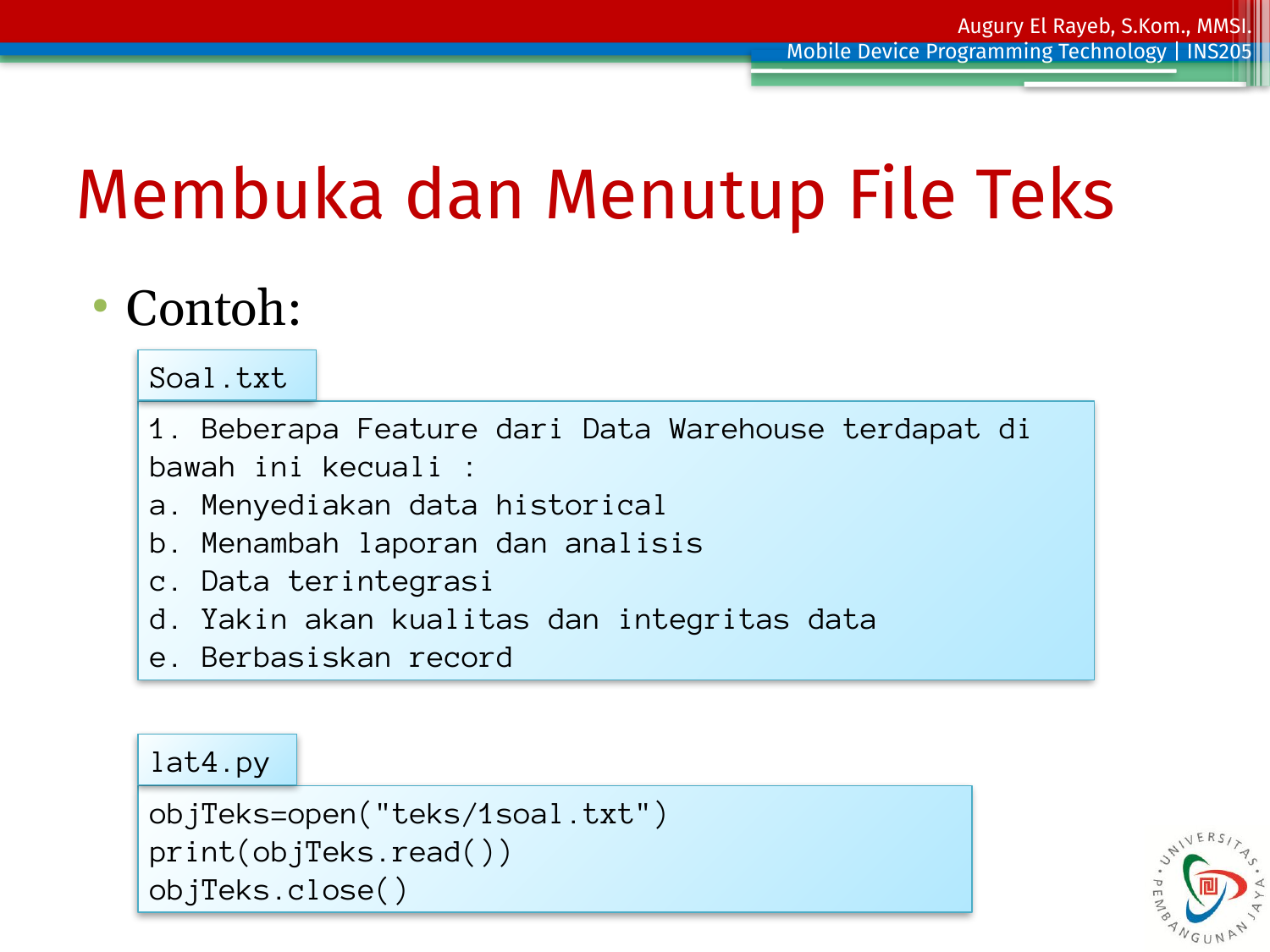

# Membuka dan Menutup File Teks
Contoh:
Soal.txt
1. Beberapa Feature dari Data Warehouse terdapat di bawah ini kecuali :
a. Menyediakan data historical
b. Menambah laporan dan analisis
c. Data terintegrasi
d. Yakin akan kualitas dan integritas data
e. Berbasiskan record
lat4.py
objTeks=open("teks/1soal.txt")
print(objTeks.read())
objTeks.close()